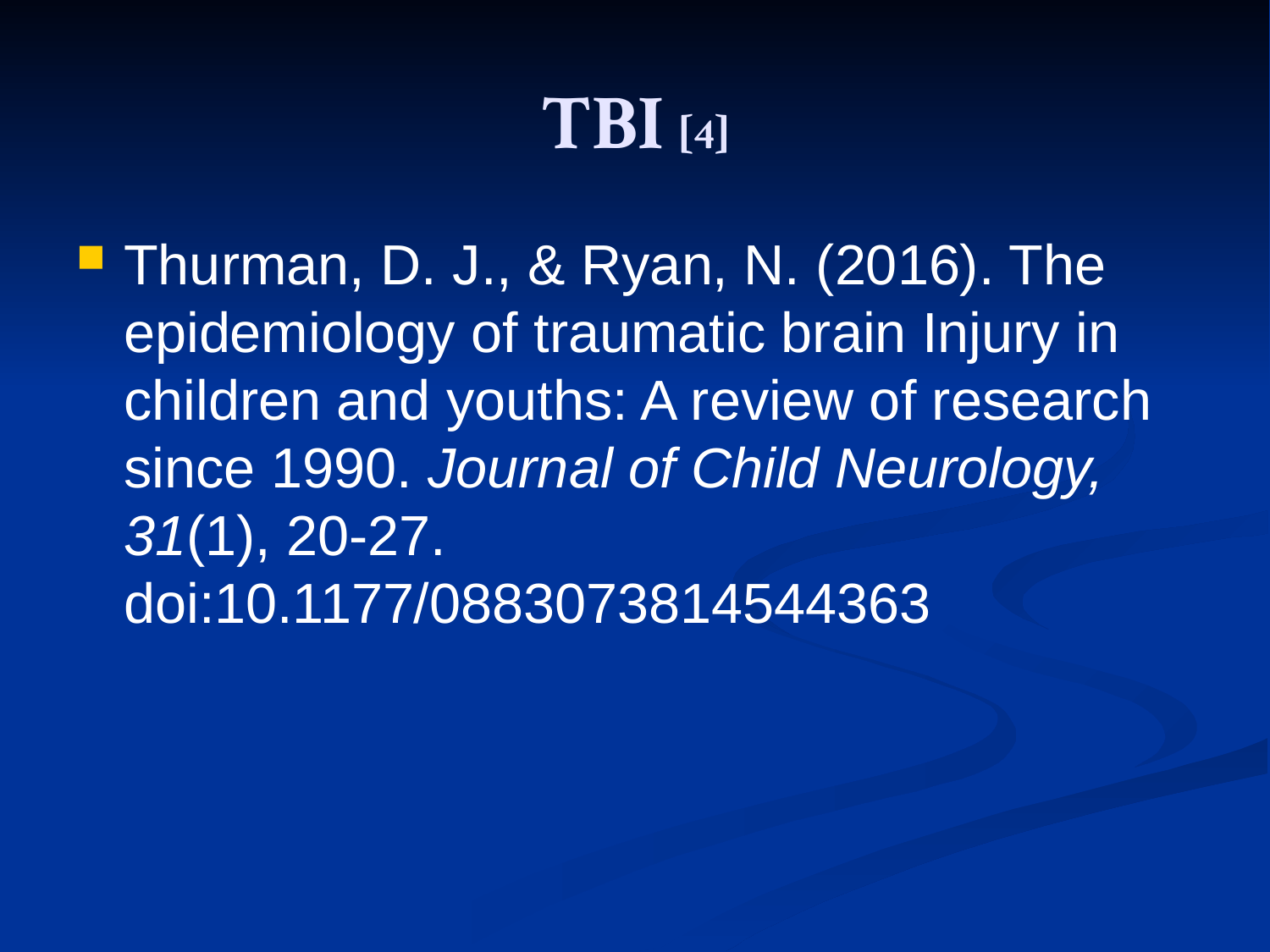

# TBI [4]
Thurman, D. J., & Ryan, N. (2016). The epidemiology of traumatic brain Injury in children and youths: A review of research since 1990. Journal of Child Neurology, 31(1), 20-27. doi:10.1177/0883073814544363